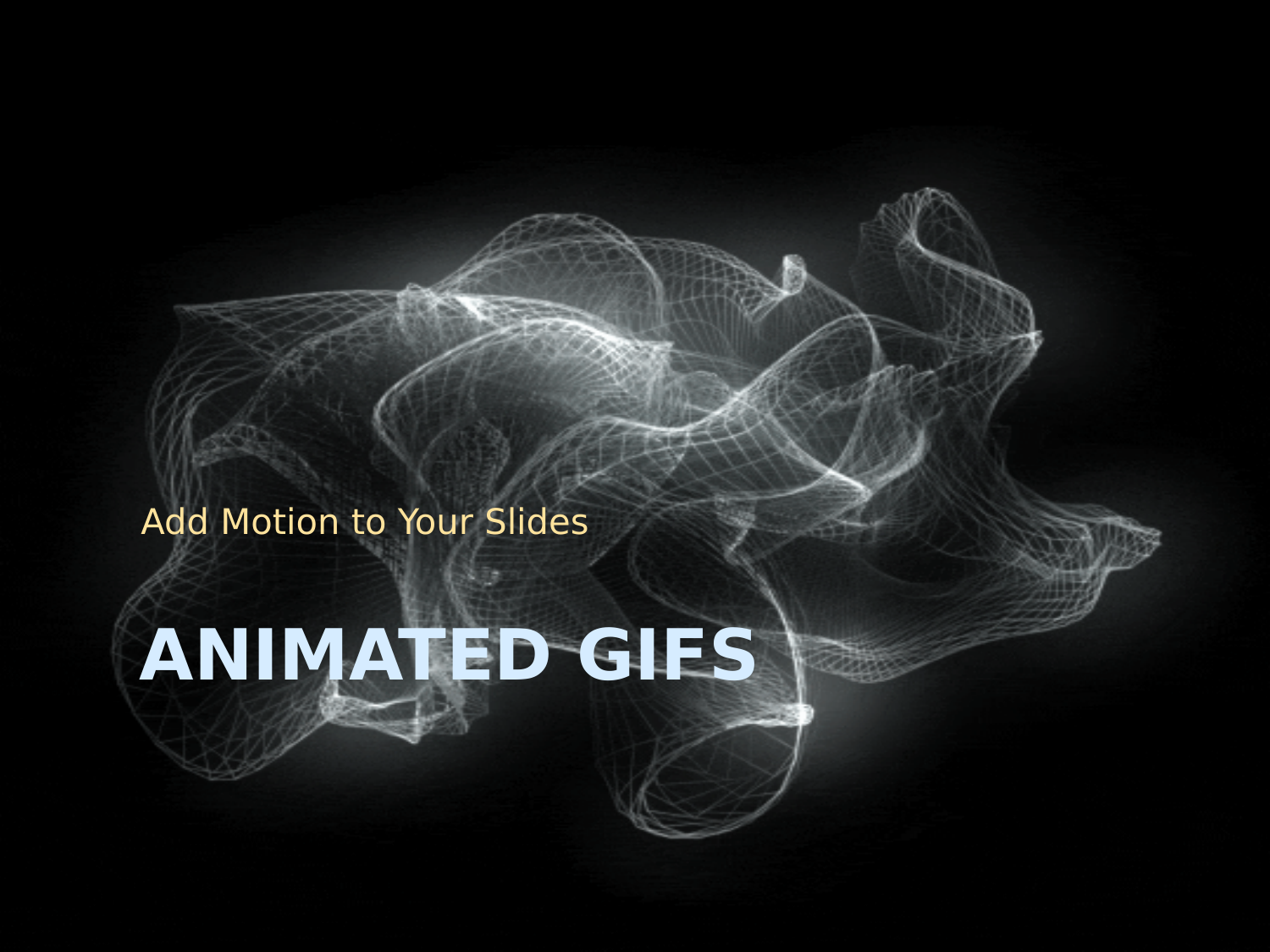

Add Motion to Your Slides
# Animated GIFs